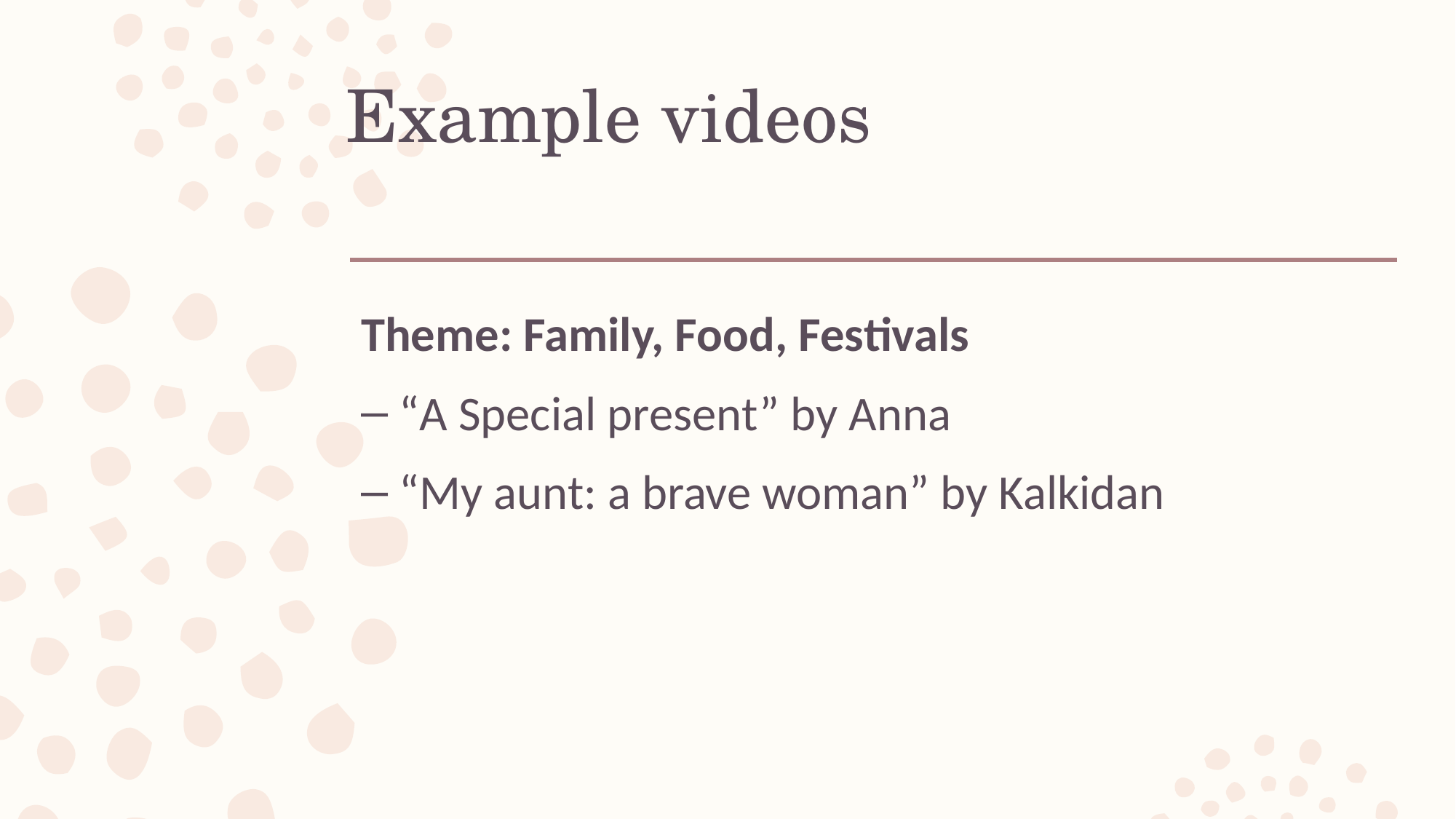

# Example videos
Theme: Family, Food, Festivals
“A Special present” by Anna
“My aunt: a brave woman” by Kalkidan